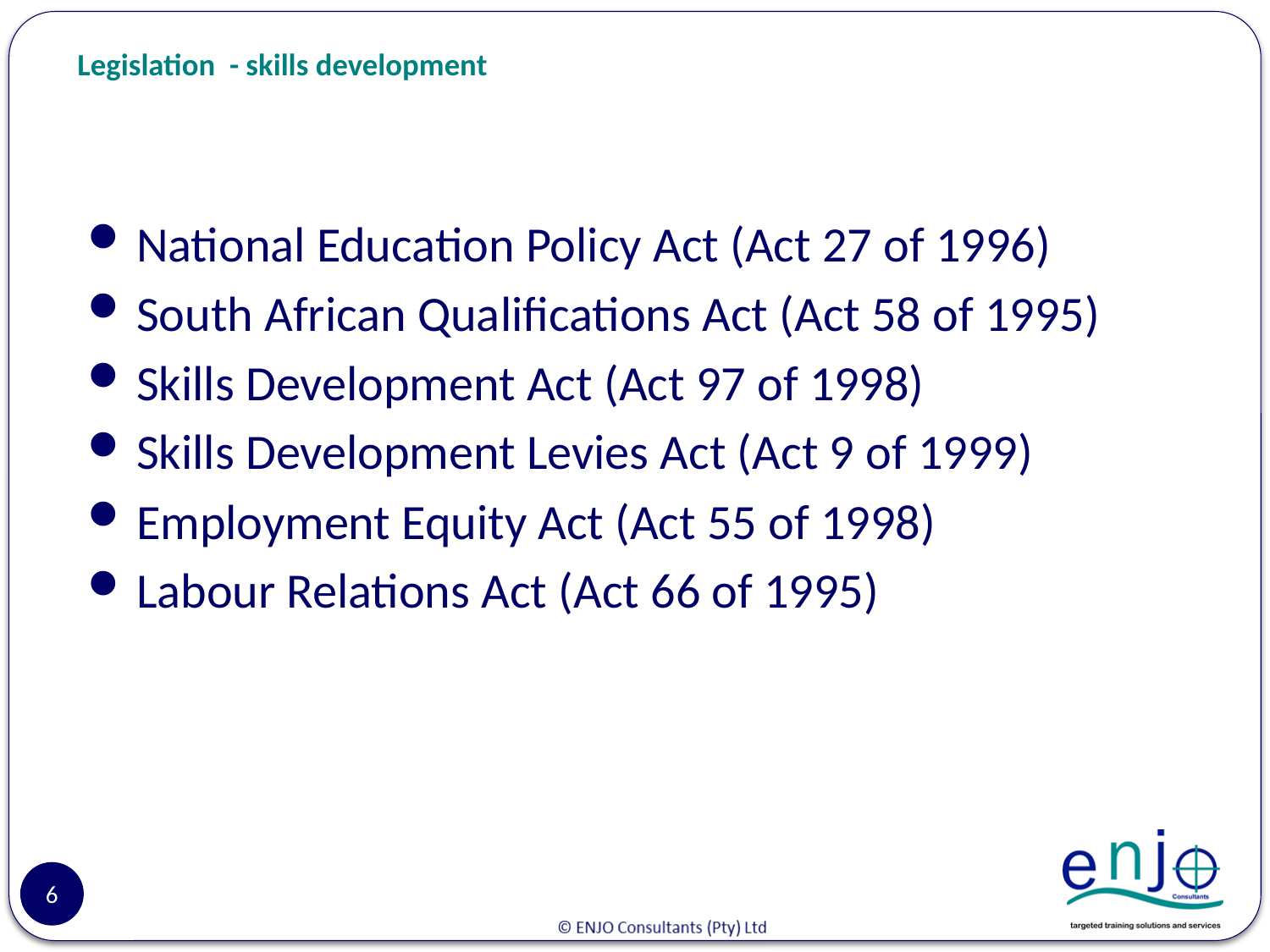

# Legislation  - skills development
National Education Policy Act (Act 27 of 1996)
South African Qualifications Act (Act 58 of 1995)
Skills Development Act (Act 97 of 1998)
Skills Development Levies Act (Act 9 of 1999)
Employment Equity Act (Act 55 of 1998)
Labour Relations Act (Act 66 of 1995)

6